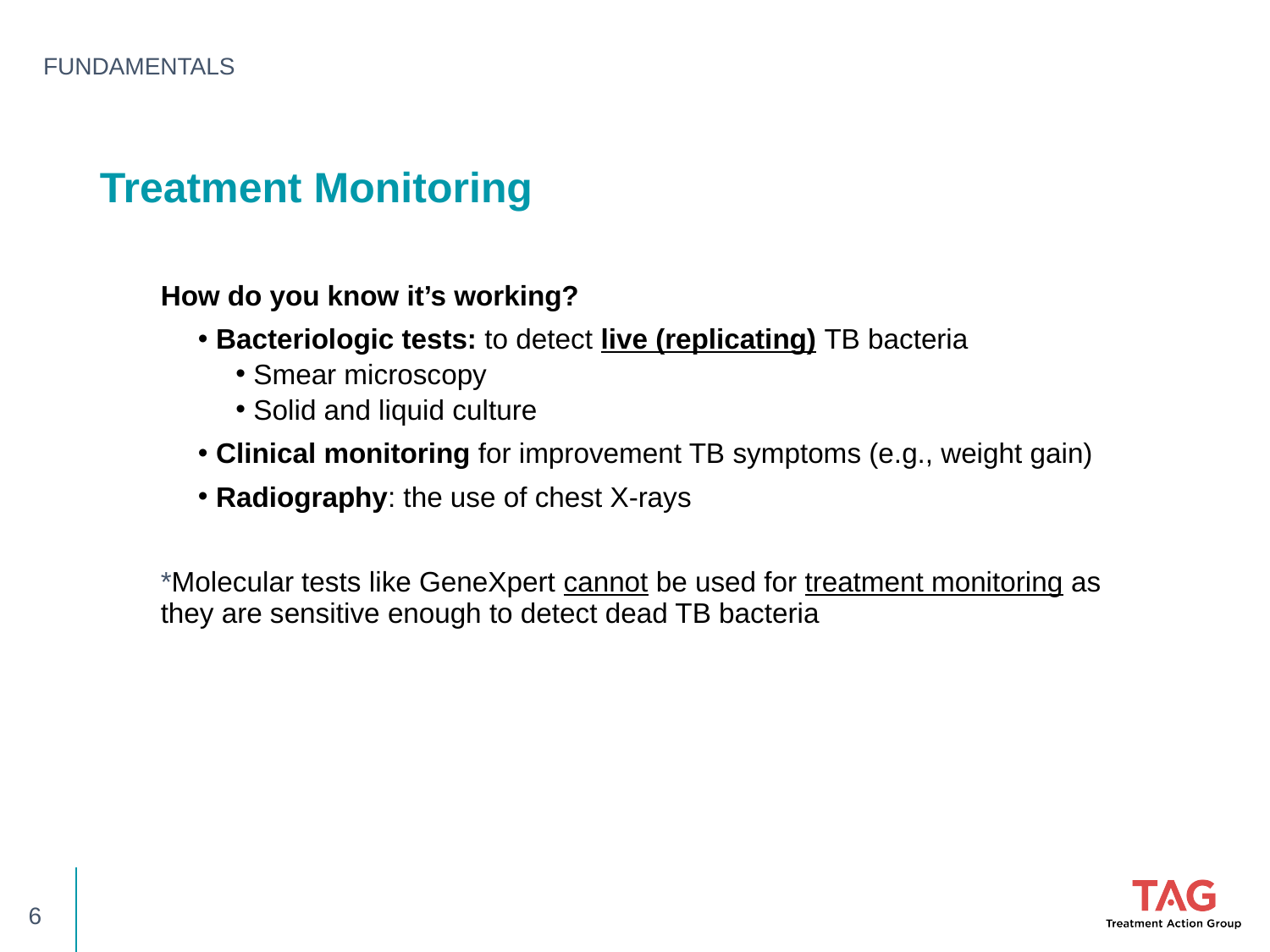

FUNDAMENTALS
Treatment Monitoring
How do you know it’s working?
Bacteriologic tests: to detect live (replicating) TB bacteria
Smear microscopy
Solid and liquid culture
Clinical monitoring for improvement TB symptoms (e.g., weight gain)
Radiography: the use of chest X-rays

*Molecular tests like GeneXpert cannot be used for treatment monitoring as they are sensitive enough to detect dead TB bacteria

6